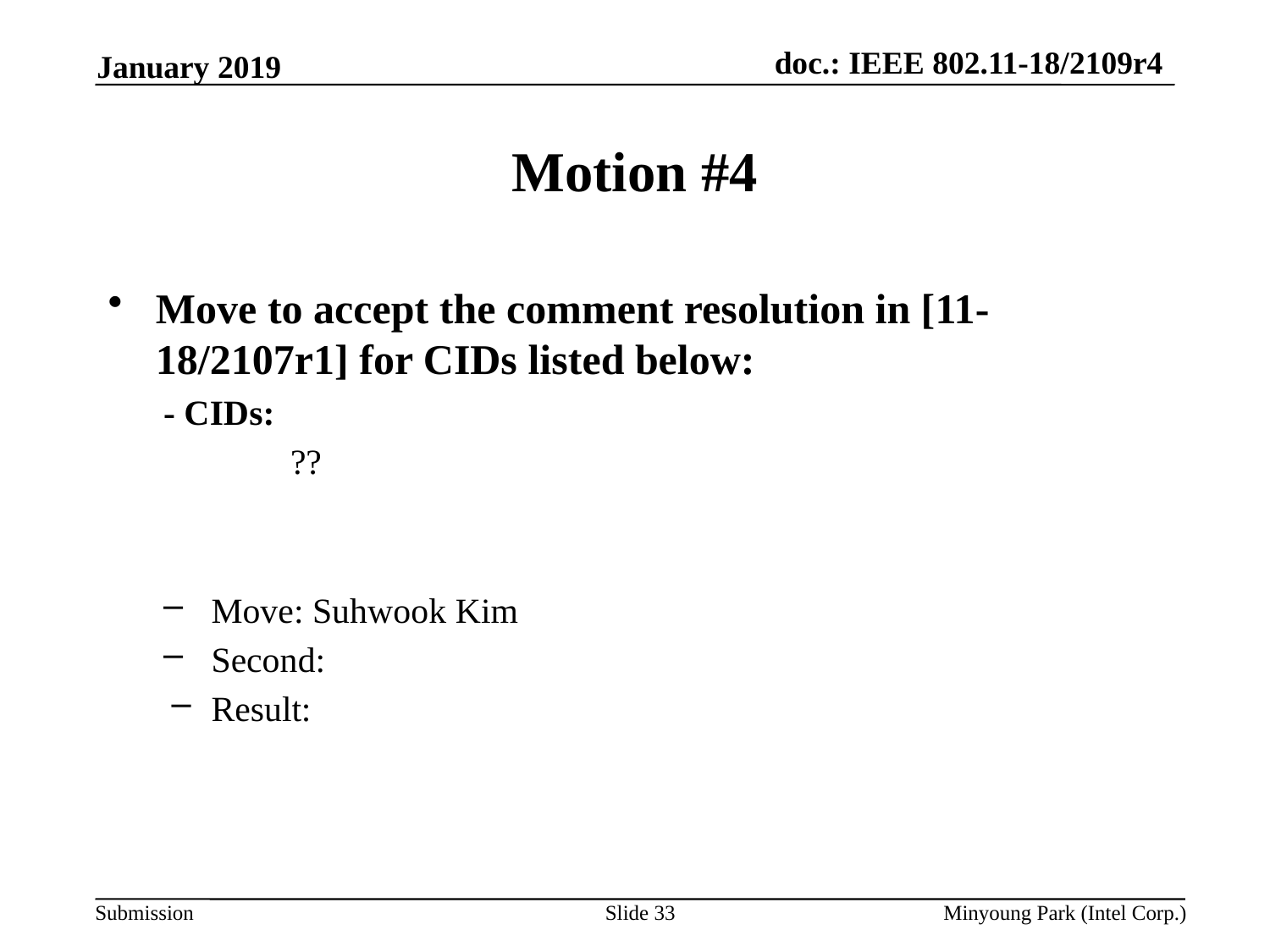

January 2019
# Motion #4
Move to accept the comment resolution in [11-18/2107r1] for CIDs listed below:
- CIDs:
	??

Move: Suhwook Kim
Second:
Result:

Slide 33
Minyoung Park (Intel Corp.)